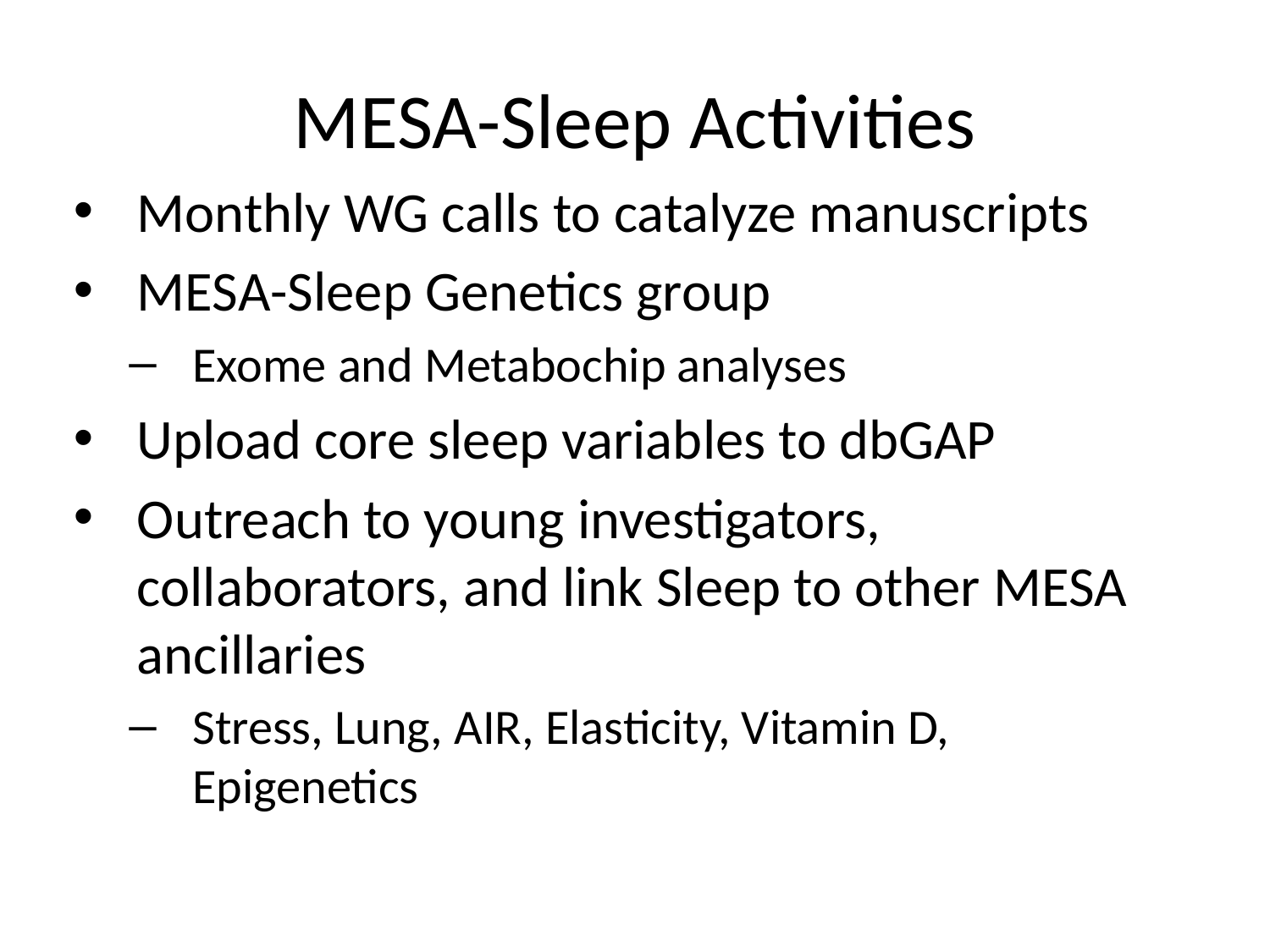

# MESA-Sleep Activities
Monthly WG calls to catalyze manuscripts
MESA-Sleep Genetics group
Exome and Metabochip analyses
Upload core sleep variables to dbGAP
Outreach to young investigators, collaborators, and link Sleep to other MESA ancillaries
Stress, Lung, AIR, Elasticity, Vitamin D, Epigenetics